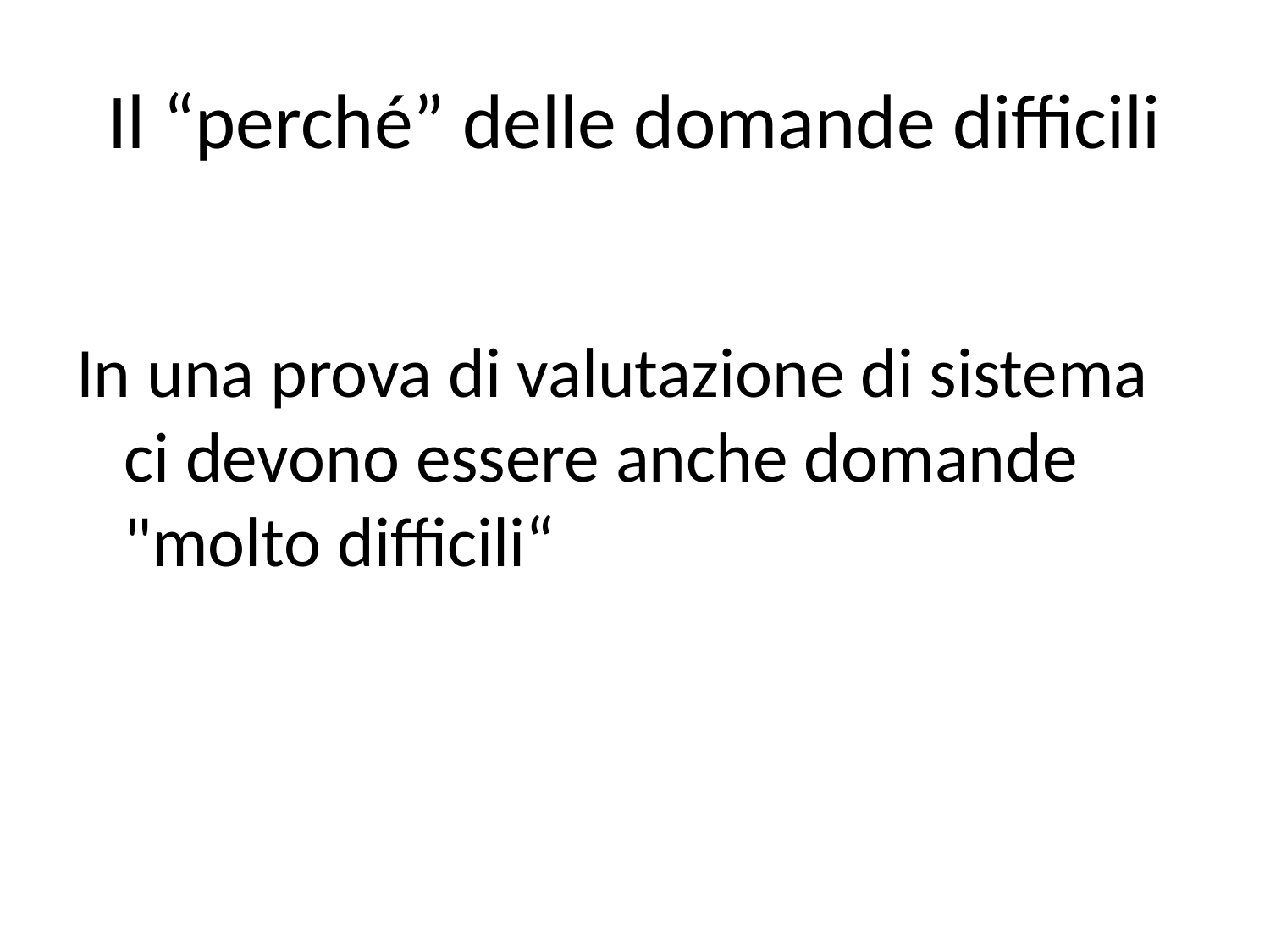

# Il “perché” delle domande difficili

In una prova di valutazione di sistema ci devono essere anche domande "molto difficili“